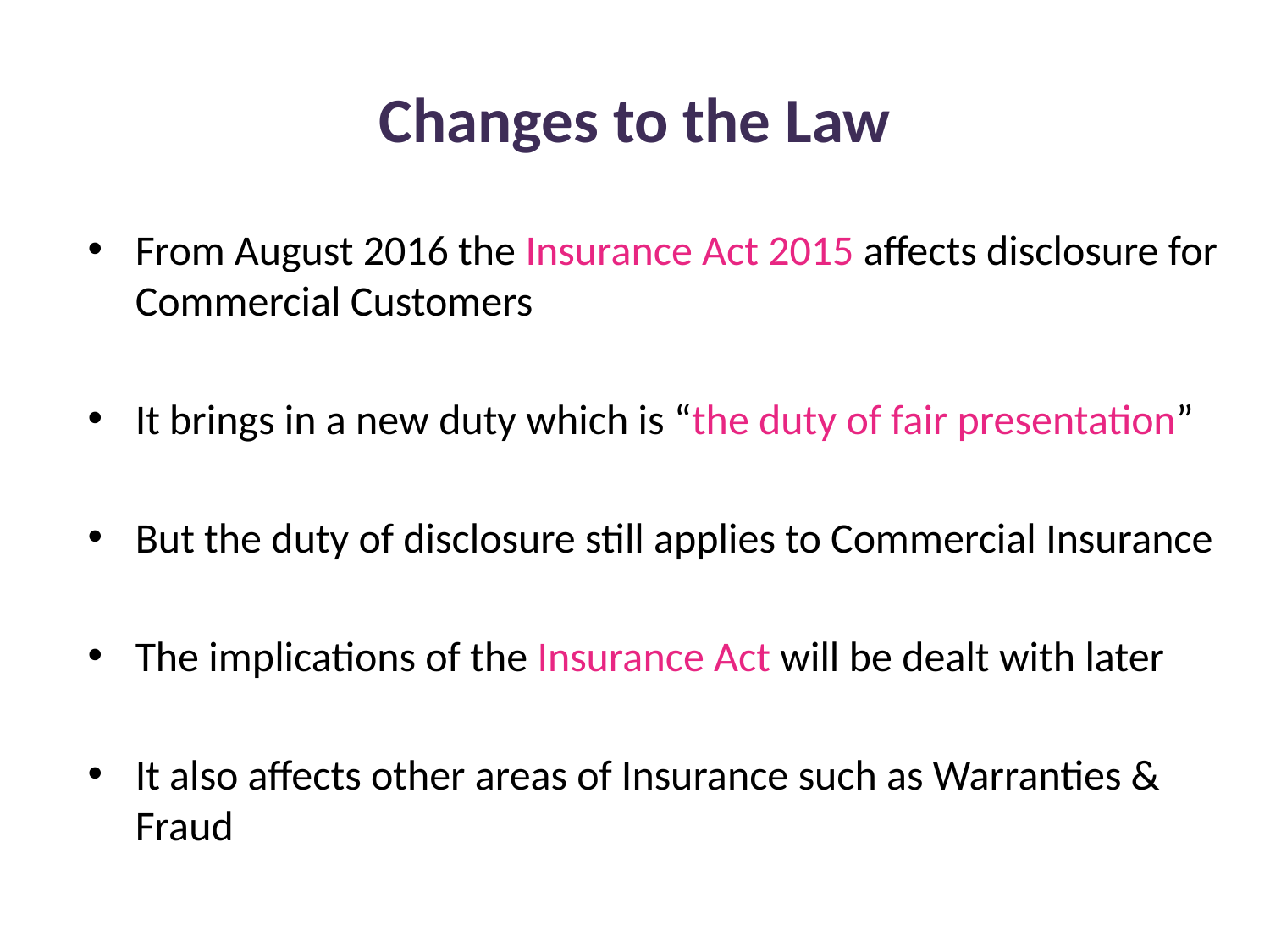

# Changes to the Law
From August 2016 the Insurance Act 2015 affects disclosure for Commercial Customers

It brings in a new duty which is “the duty of fair presentation”

But the duty of disclosure still applies to Commercial Insurance

The implications of the Insurance Act will be dealt with later

It also affects other areas of Insurance such as Warranties & Fraud